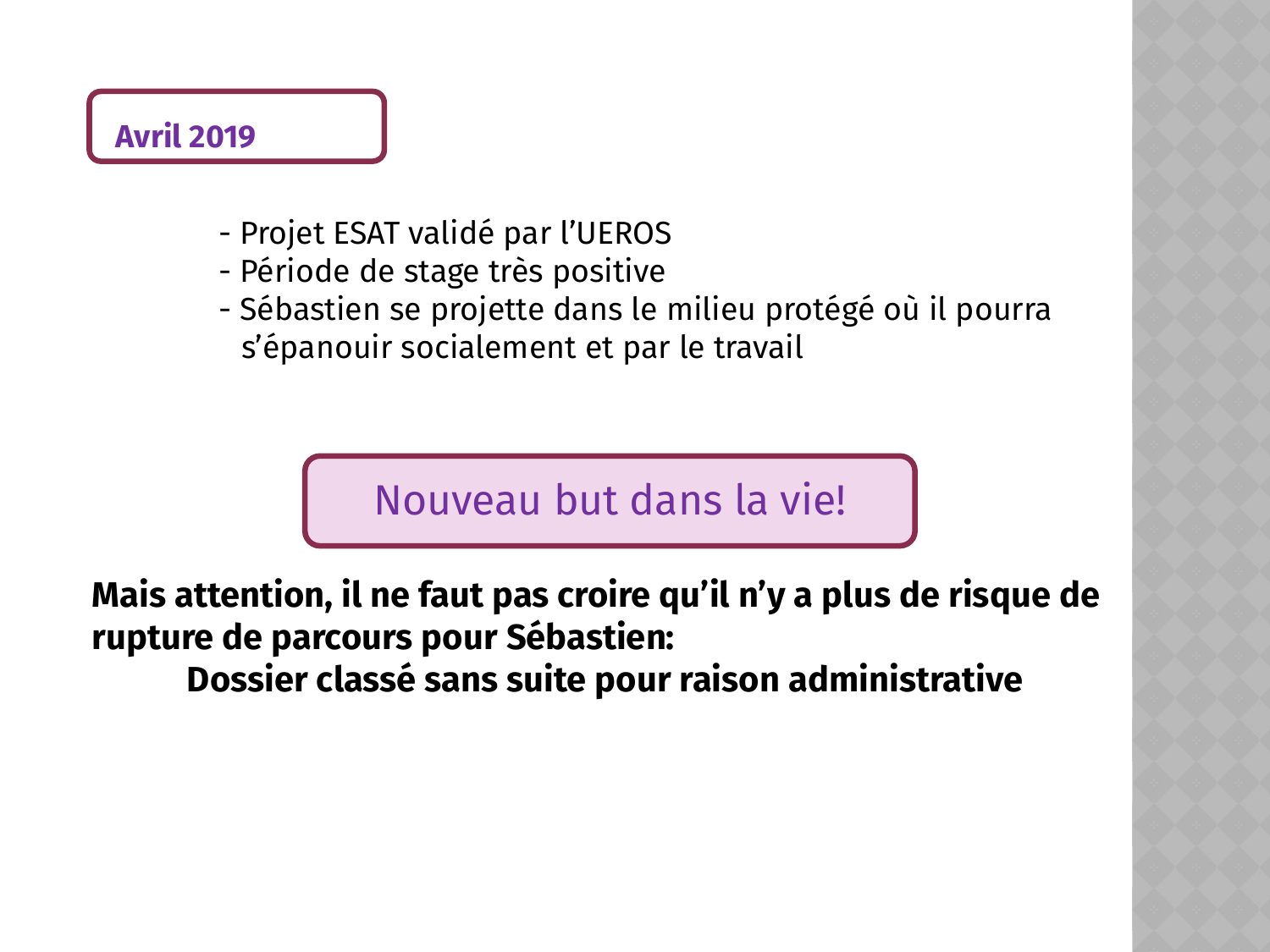

Avril 2019

	- Projet ESAT validé par l’UEROS
	- Période de stage très positive
	- Sébastien se projette dans le milieu protégé où il pourra
	s’épanouir socialement et par le travail

Nouveau but dans la vie!
Mais attention, il ne faut pas croire qu’il n’y a plus de risque de rupture de parcours pour Sébastien:
Dossier classé sans suite pour raison administrative